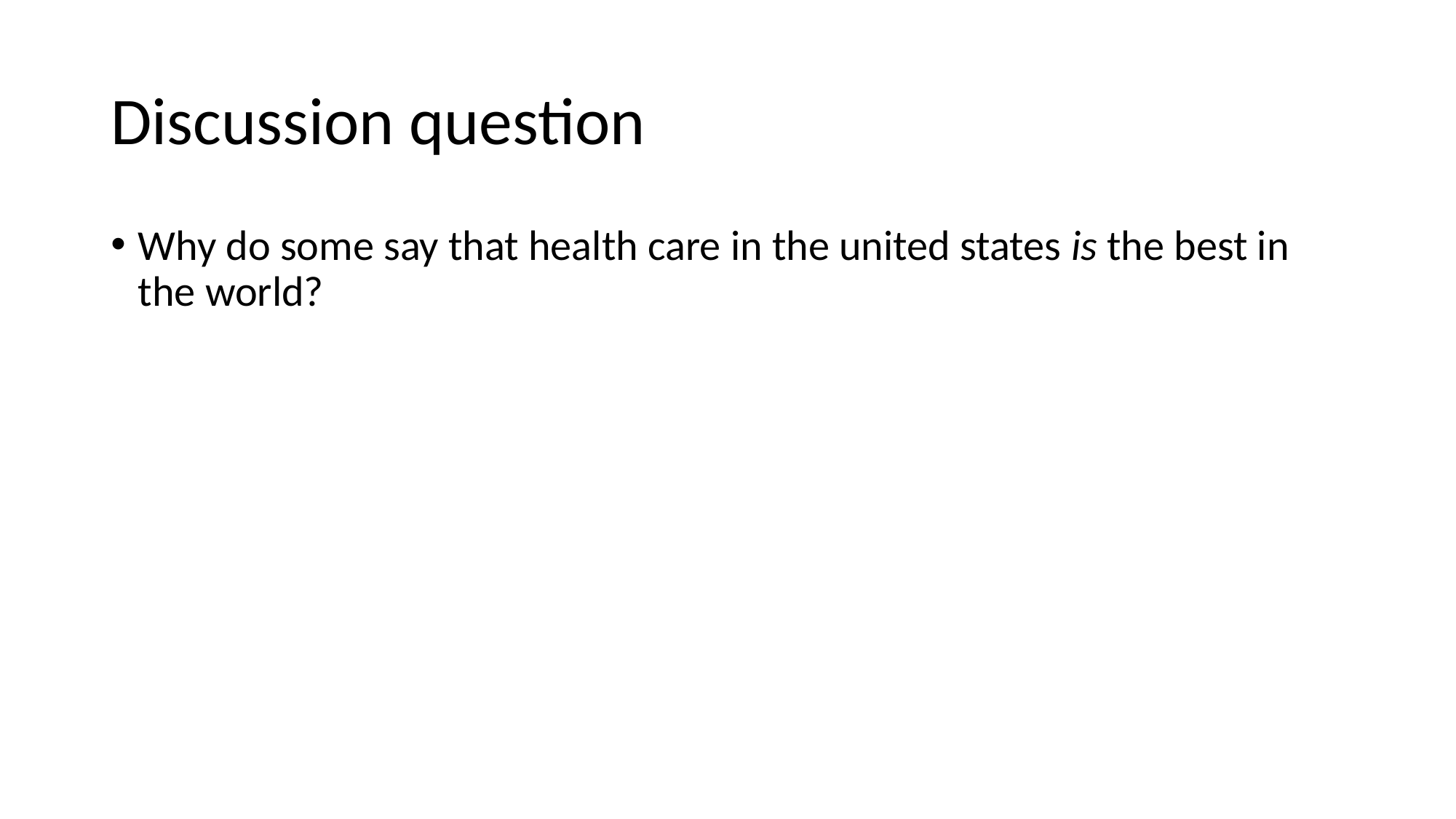

# Discussion question
Why do some say that health care in the united states is the best in the world?